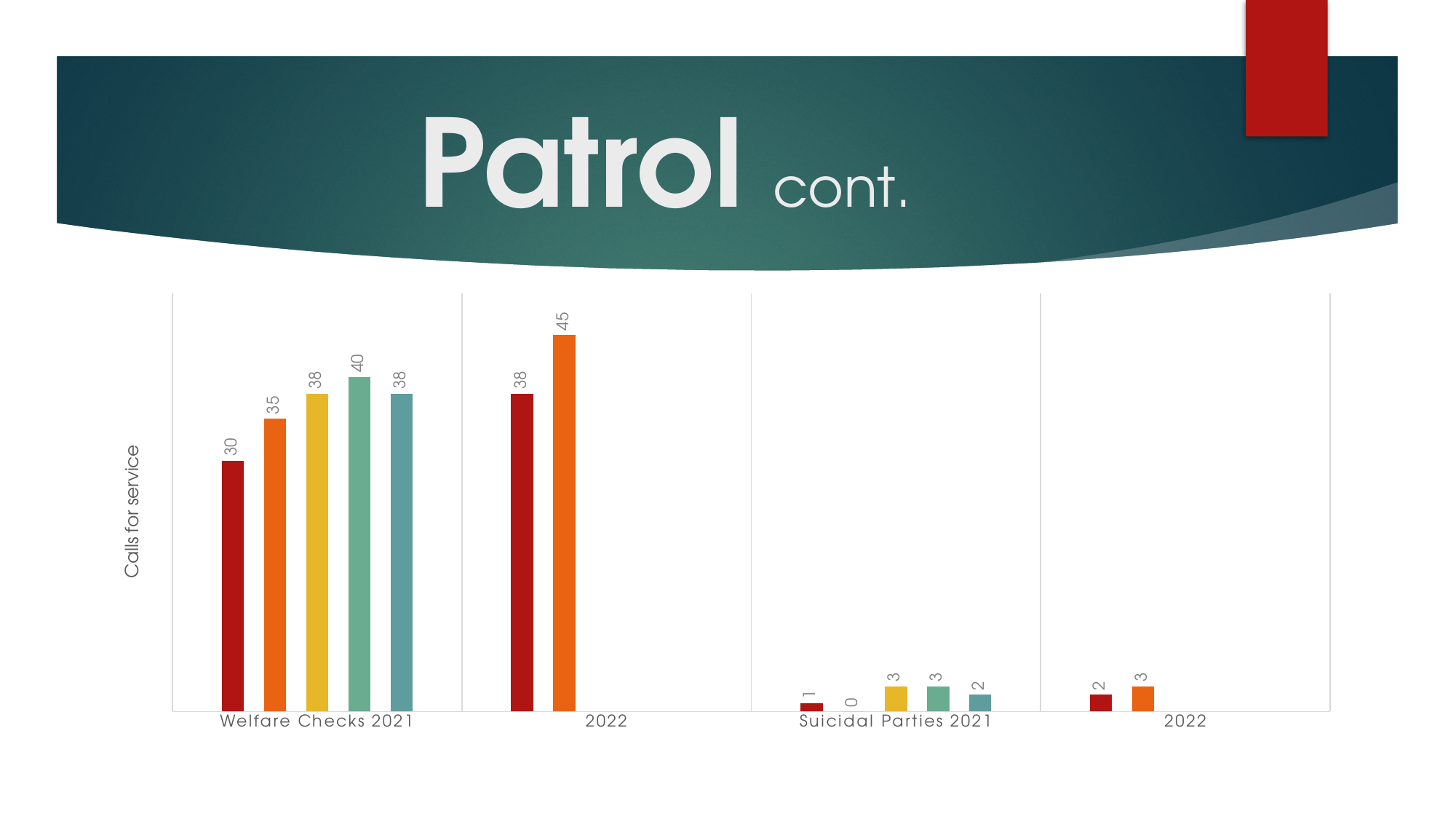

# Patrol  cont.

### Chart

| Category | January | February | March | April | May |
|---|---|---|---|---|---|
| Welfare Checks 2021 | 30.0 | 35.0 | 38.0 | 40.0 | 38.0 |
| 2022 | 38.0 | 45.0 | None | None | None |
| Suicidal Parties 2021 | 1.0 | 0.0 | 3.0 | 3.0 | 2.0 |
| 2022 | 2.0 | 3.0 | None | None | None |